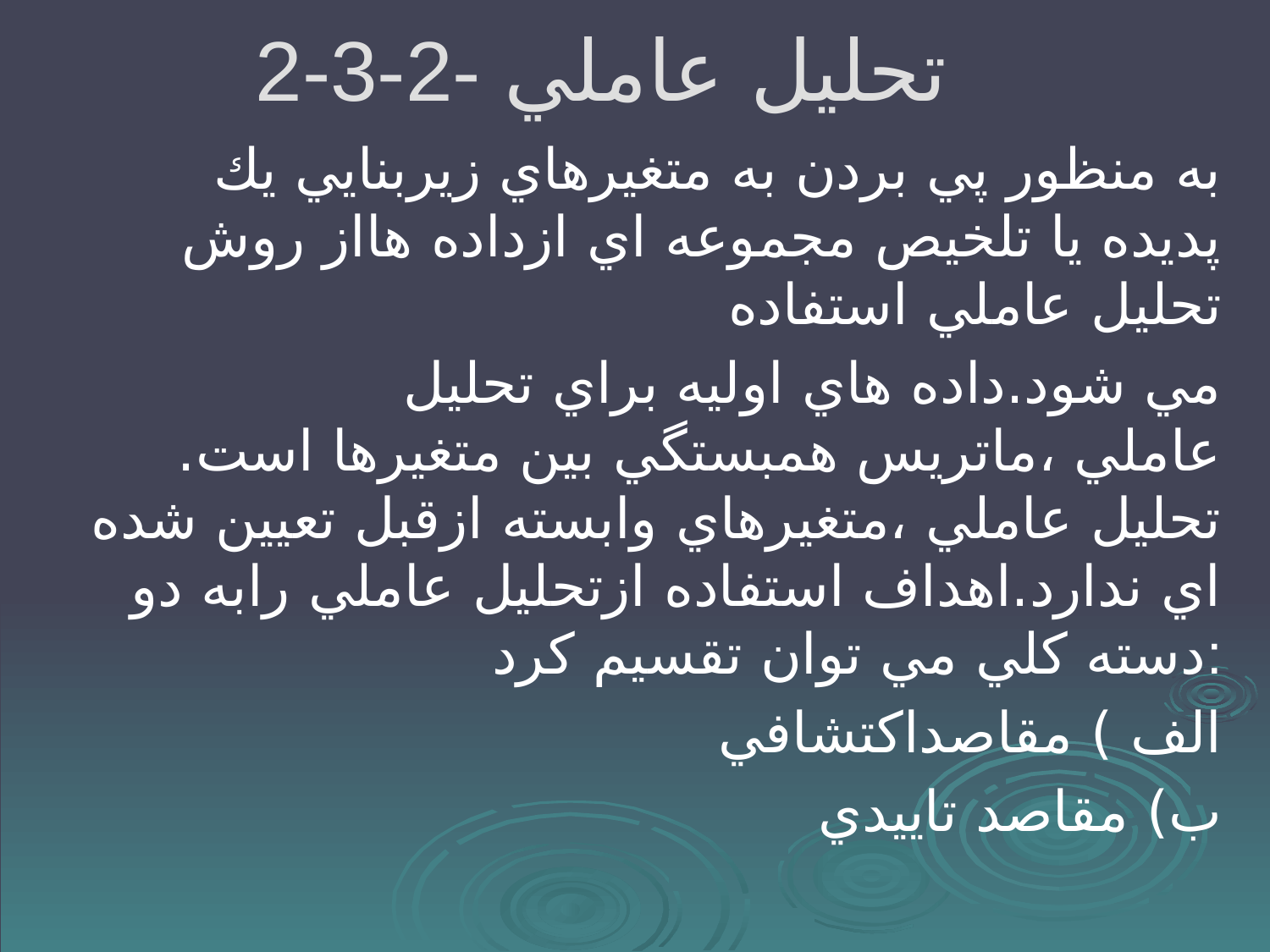

# 2-3-2- تحليل عاملي
     به منظور پي بردن به متغيرهاي زيربنايي يك پديده يا تلخيص مجموعه اي ازداده هااز روش تحليل عاملي استفاده
مي شود.داده هاي اوليه براي تحليل عاملي ،ماتريس همبستگي بين متغيرها است. تحليل عاملي ،متغيرهاي وابسته ازقبل تعيين شده اي ندارد.اهداف استفاده ازتحليل عاملي رابه دو دسته كلي مي توان تقسيم كرد:
الف ) مقاصداكتشافي
ب) مقاصد تاييدي